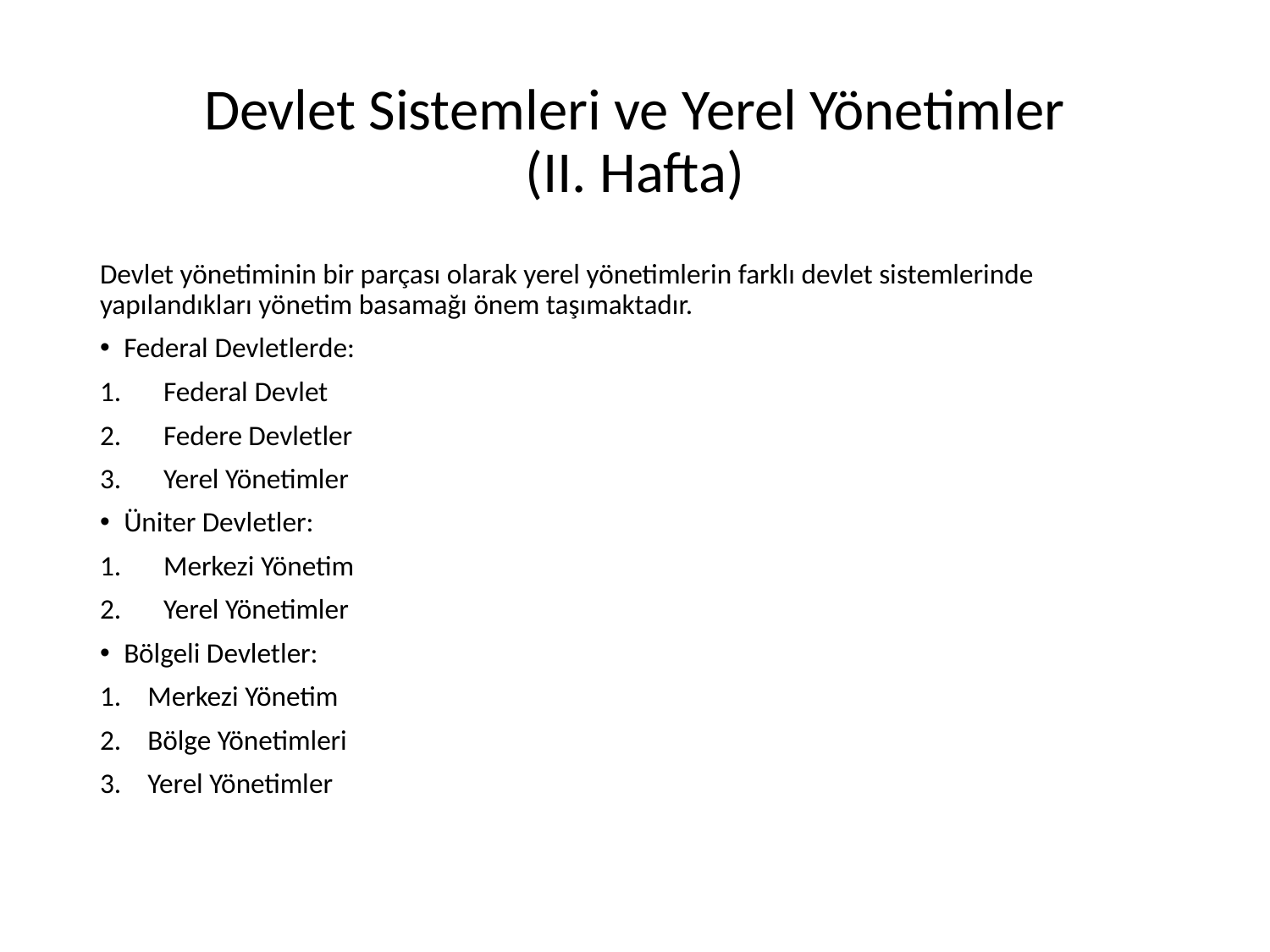

# Devlet Sistemleri ve Yerel Yönetimler (II. Hafta)
Devlet yönetiminin bir parçası olarak yerel yönetimlerin farklı devlet sistemlerinde yapılandıkları yönetim basamağı önem taşımaktadır.
Federal Devletlerde:
Federal Devlet
Federe Devletler
Yerel Yönetimler
Üniter Devletler:
Merkezi Yönetim
Yerel Yönetimler
Bölgeli Devletler:
Merkezi Yönetim
Bölge Yönetimleri
Yerel Yönetimler